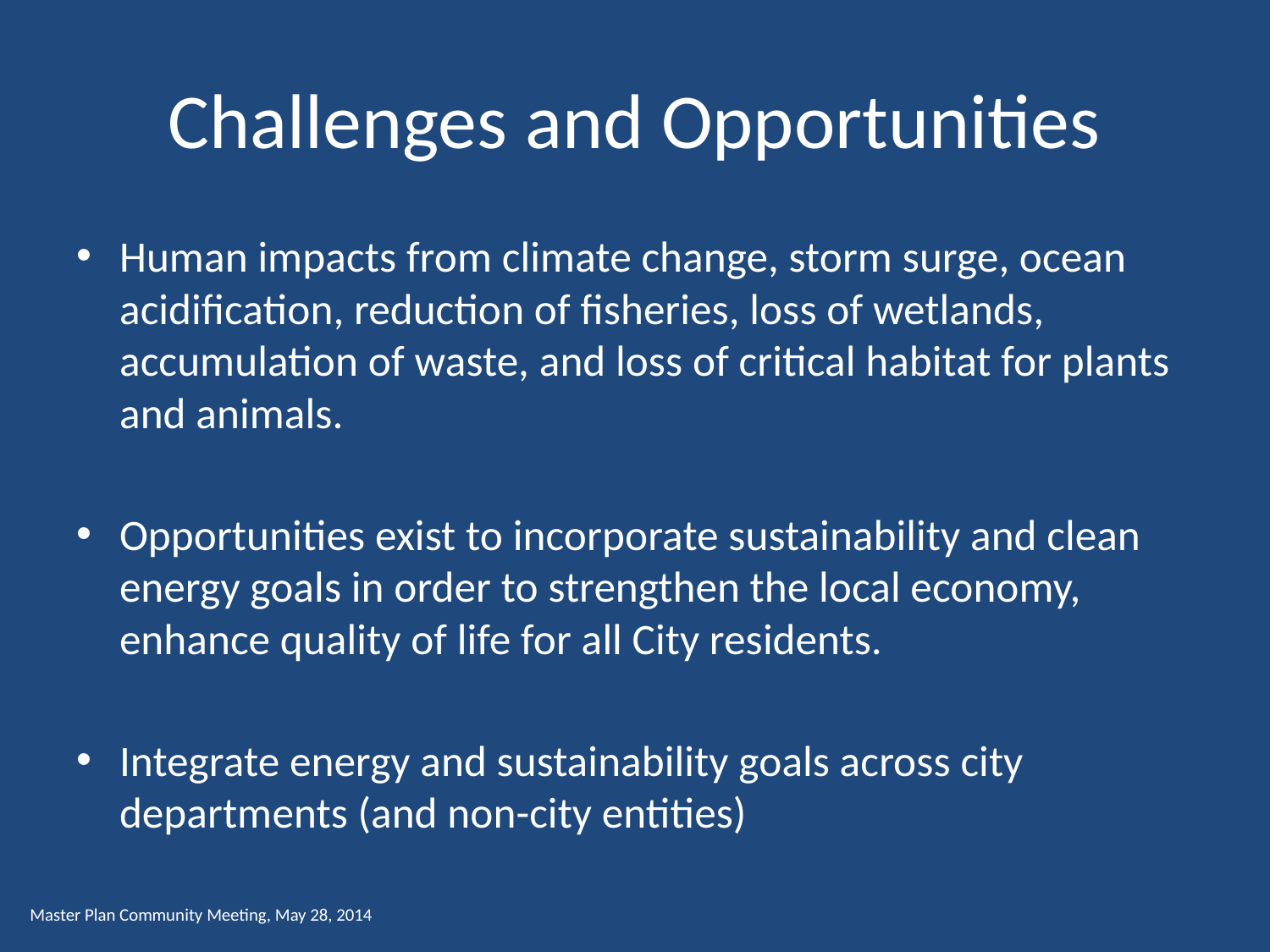

# Challenges and Opportunities
Human impacts from climate change, storm surge, ocean acidification, reduction of fisheries, loss of wetlands, accumulation of waste, and loss of critical habitat for plants and animals.

Opportunities exist to incorporate sustainability and clean energy goals in order to strengthen the local economy, enhance quality of life for all City residents.

Integrate energy and sustainability goals across city departments (and non-city entities)

Master Plan Community Meeting, May 28, 2014